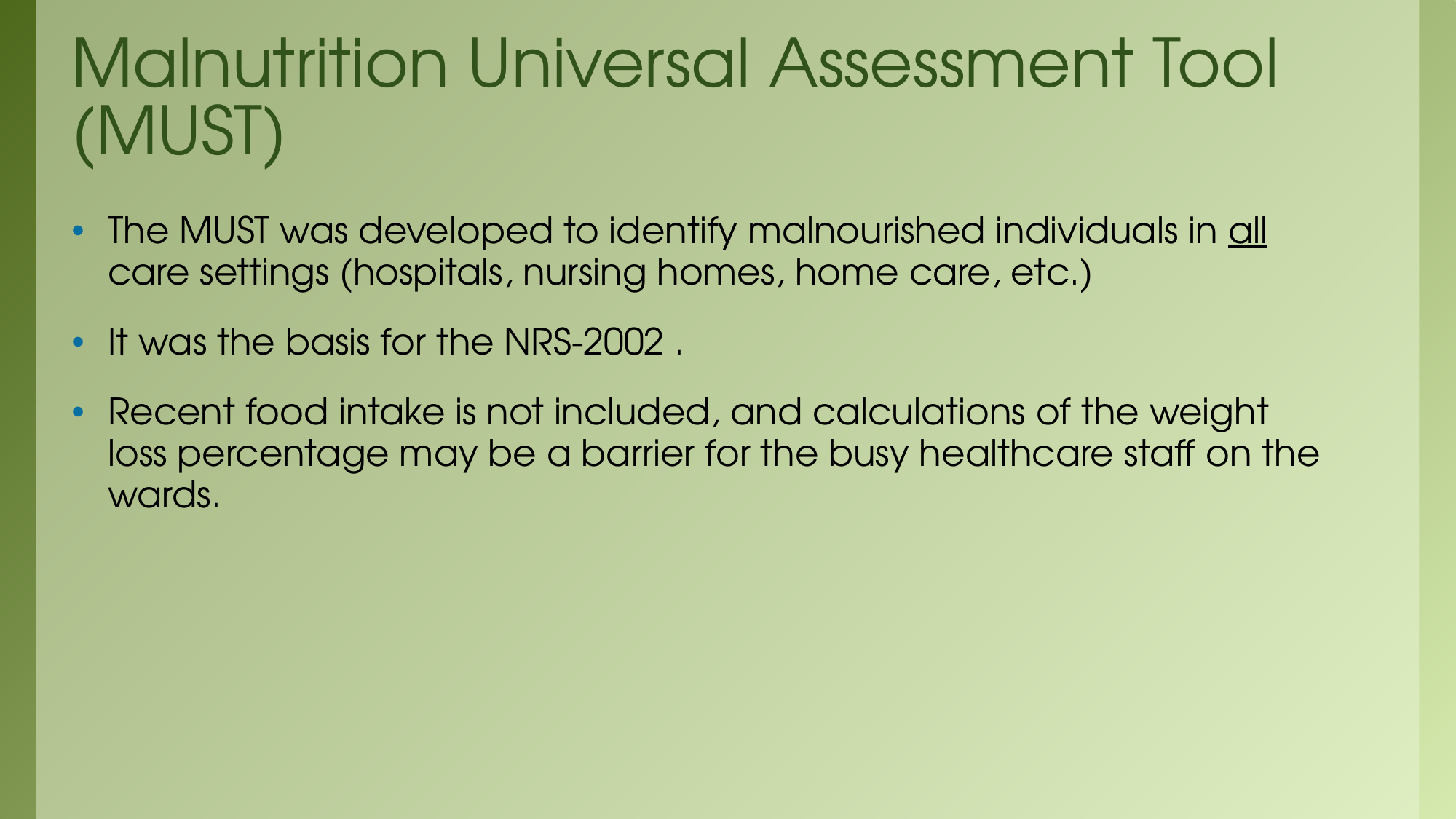

# Malnutrition Universal Assessment Tool (MUST)
The MUST was developed to identify malnourished individuals in all care settings (hospitals, nursing homes, home care, etc.)
It was the basis for the NRS-2002 .
Recent food intake is not included, and calculations of the weight loss percentage may be a barrier for the busy healthcare staff on the wards.